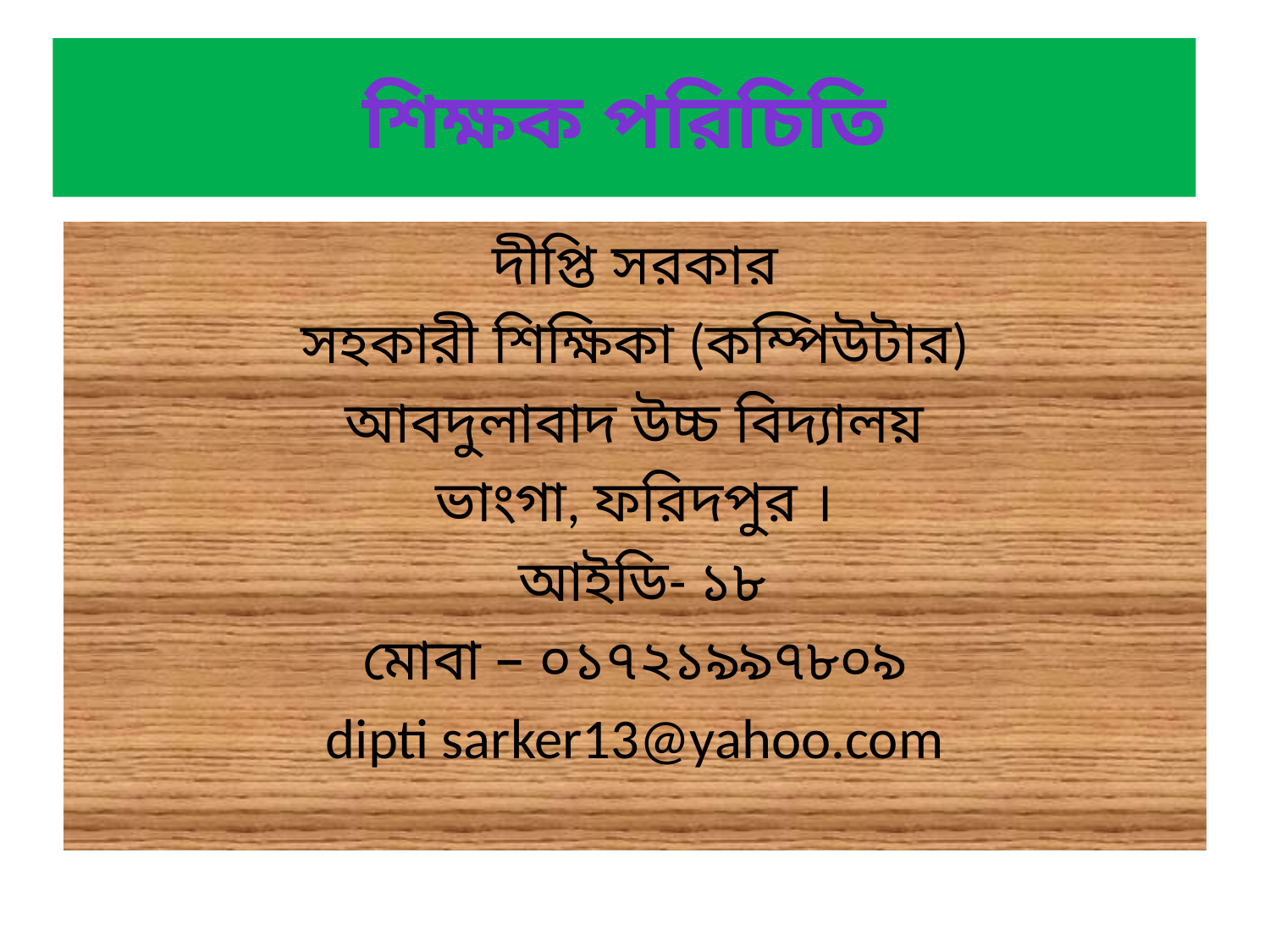

# শিক্ষক পরিচিতি
দীপ্তি সরকার
সহকারী শিক্ষিকা (কম্পিউটার)
আবদুলাবাদ উচ্চ বিদ্যালয়
ভাংগা, ফরিদপুর ।
 আইডি- ১৮
মোবা – ০১৭২১৯৯৭৮০৯
dipti sarker13@yahoo.com